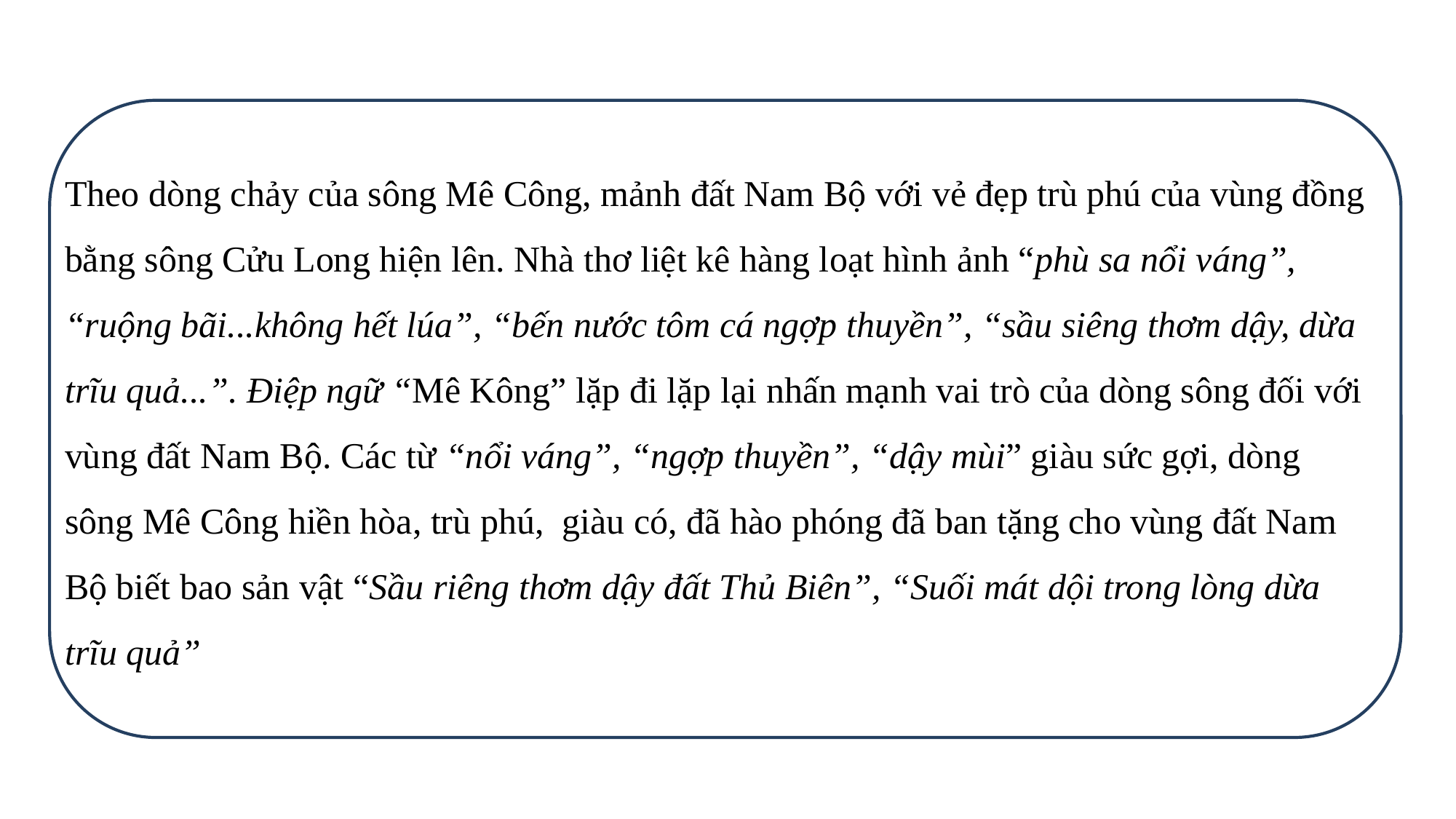

Theo dòng chảy của sông Mê Công, mảnh đất Nam Bộ với vẻ đẹp trù phú của vùng đồng bằng sông Cửu Long hiện lên. Nhà thơ liệt kê hàng loạt hình ảnh “phù sa nổi váng”, “ruộng bãi...không hết lúa”, “bến nước tôm cá ngợp thuyền”, “sầu siêng thơm dậy, dừa trĩu quả...”. Điệp ngữ “Mê Kông” lặp đi lặp lại nhấn mạnh vai trò của dòng sông đối với vùng đất Nam Bộ. Các từ “nổi váng”, “ngợp thuyền”, “dậy mùi” giàu sức gợi, dòng sông Mê Công hiền hòa, trù phú,  giàu có, đã hào phóng đã ban tặng cho vùng đất Nam Bộ biết bao sản vật “Sầu riêng thơm dậy đất Thủ Biên”, “Suối mát dội trong lòng dừa trĩu quả”